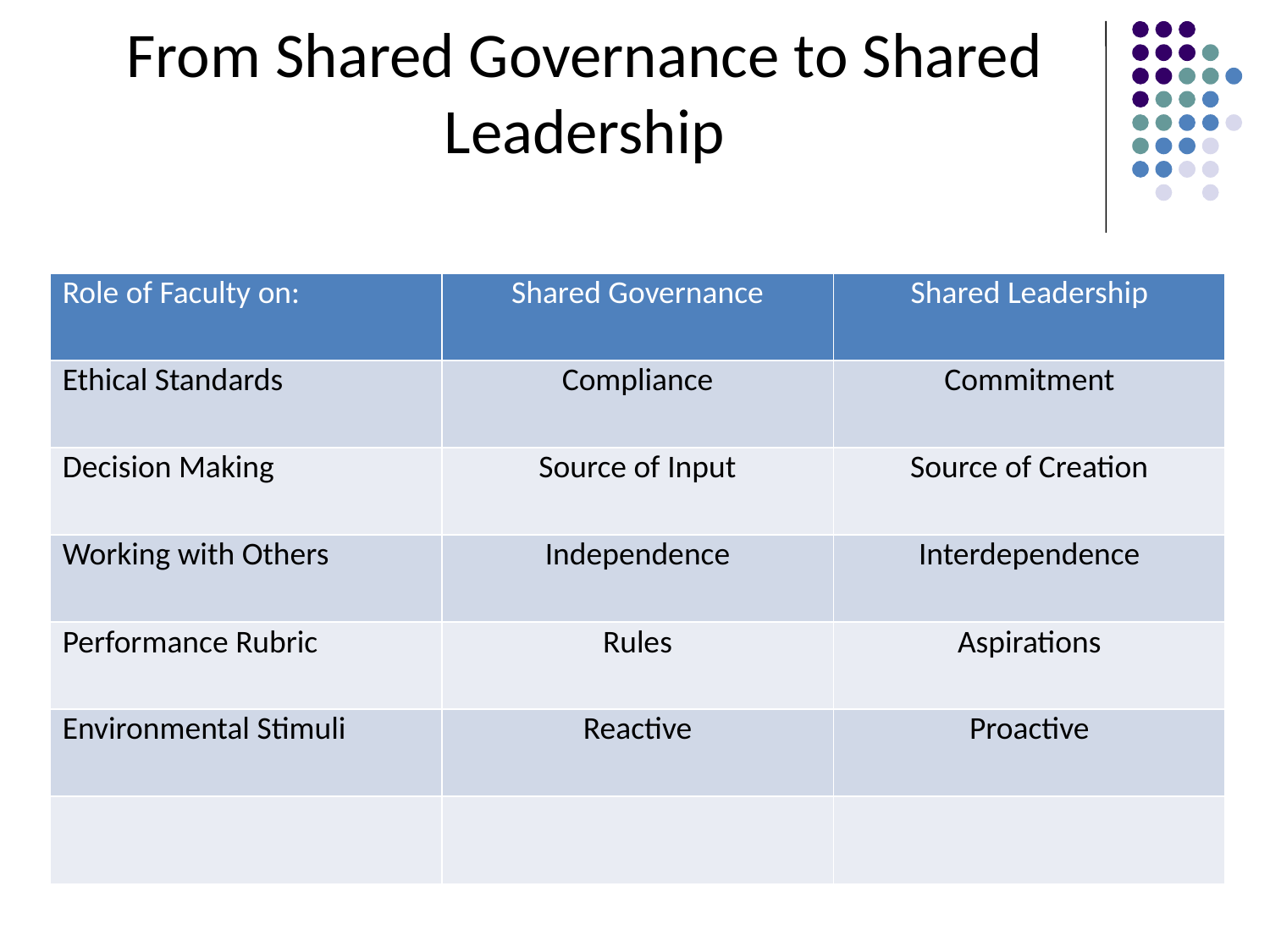

From Shared Governance to Shared Leadership

| Role of Faculty on: | Shared Governance | Shared Leadership |
| --- | --- | --- |
| Ethical Standards | Compliance | Commitment |
| Decision Making | Source of Input | Source of Creation |
| Working with Others | Independence | Interdependence |
| Performance Rubric | Rules | Aspirations |
| Environmental Stimuli | Reactive | Proactive |
|  |  |  |